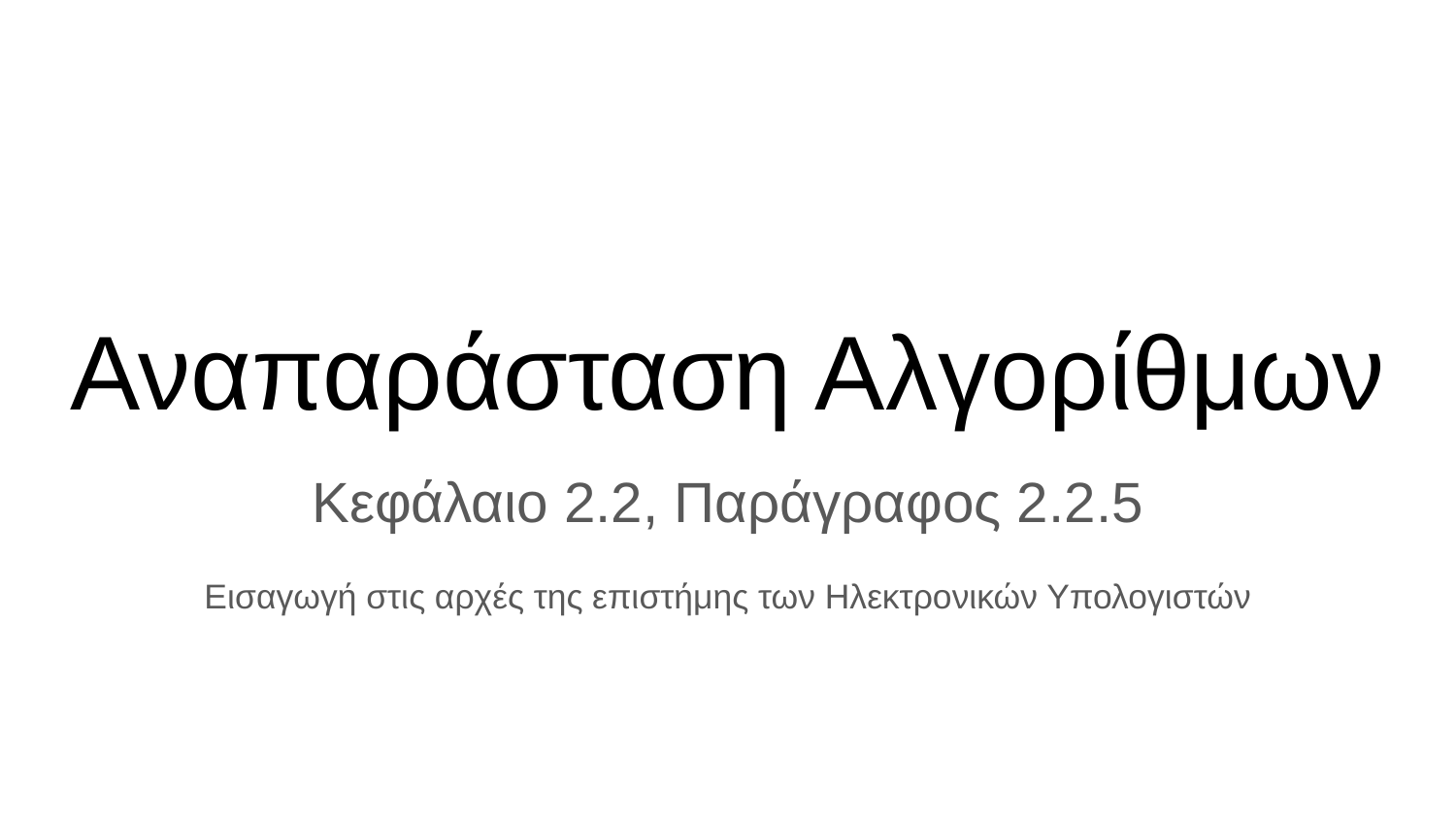

# Αναπαράσταση Αλγορίθμων
Κεφάλαιο 2.2, Παράγραφος 2.2.5

Εισαγωγή στις αρχές της επιστήμης των Ηλεκτρονικών Υπολογιστών